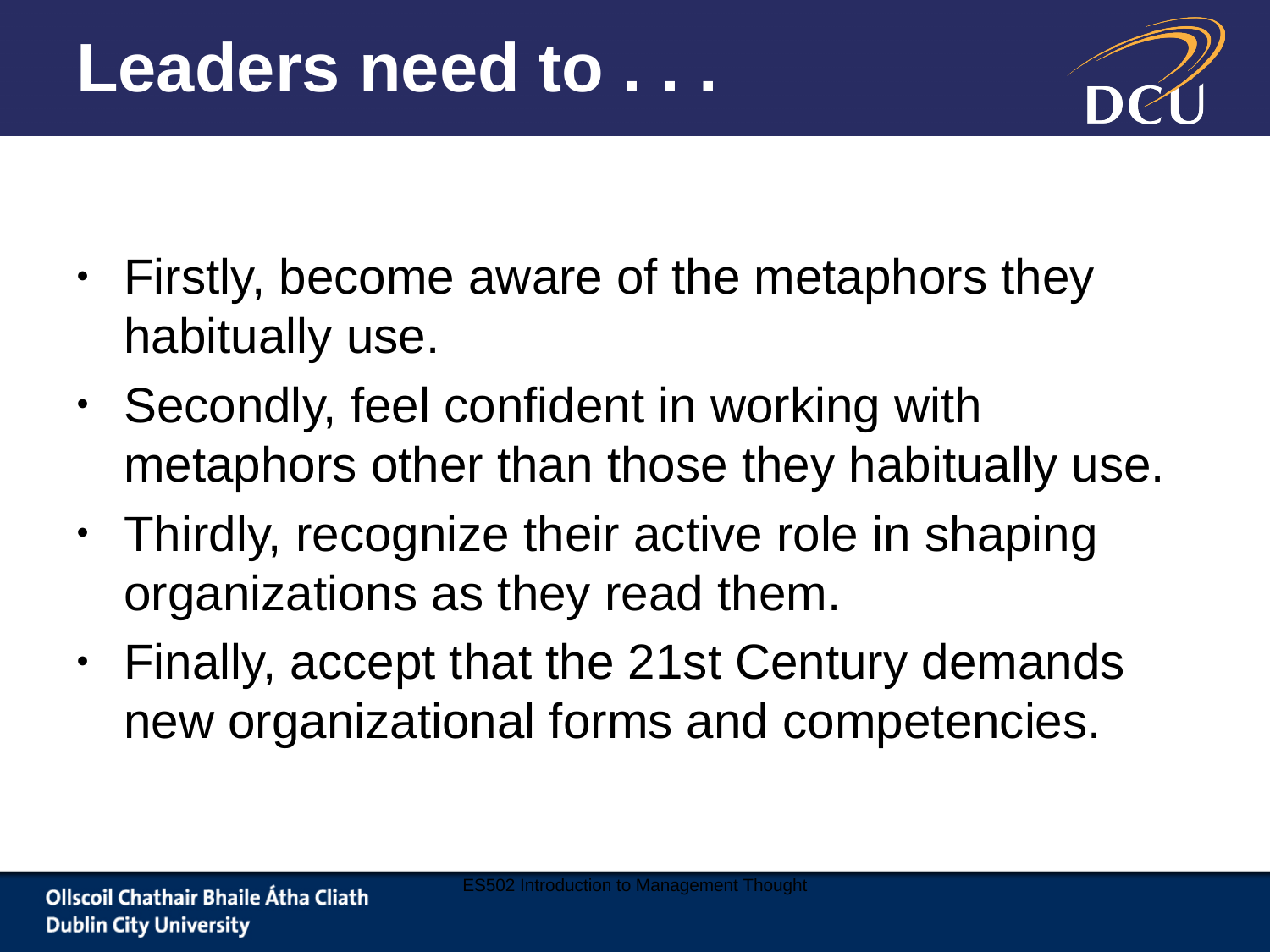

# Leaders need to . . .
Firstly, become aware of the metaphors they habitually use.
Secondly, feel confident in working with metaphors other than those they habitually use.
Thirdly, recognize their active role in shaping organizations as they read them.
Finally, accept that the 21st Century demands new organizational forms and competencies.
ES502 Introduction to Management Thought